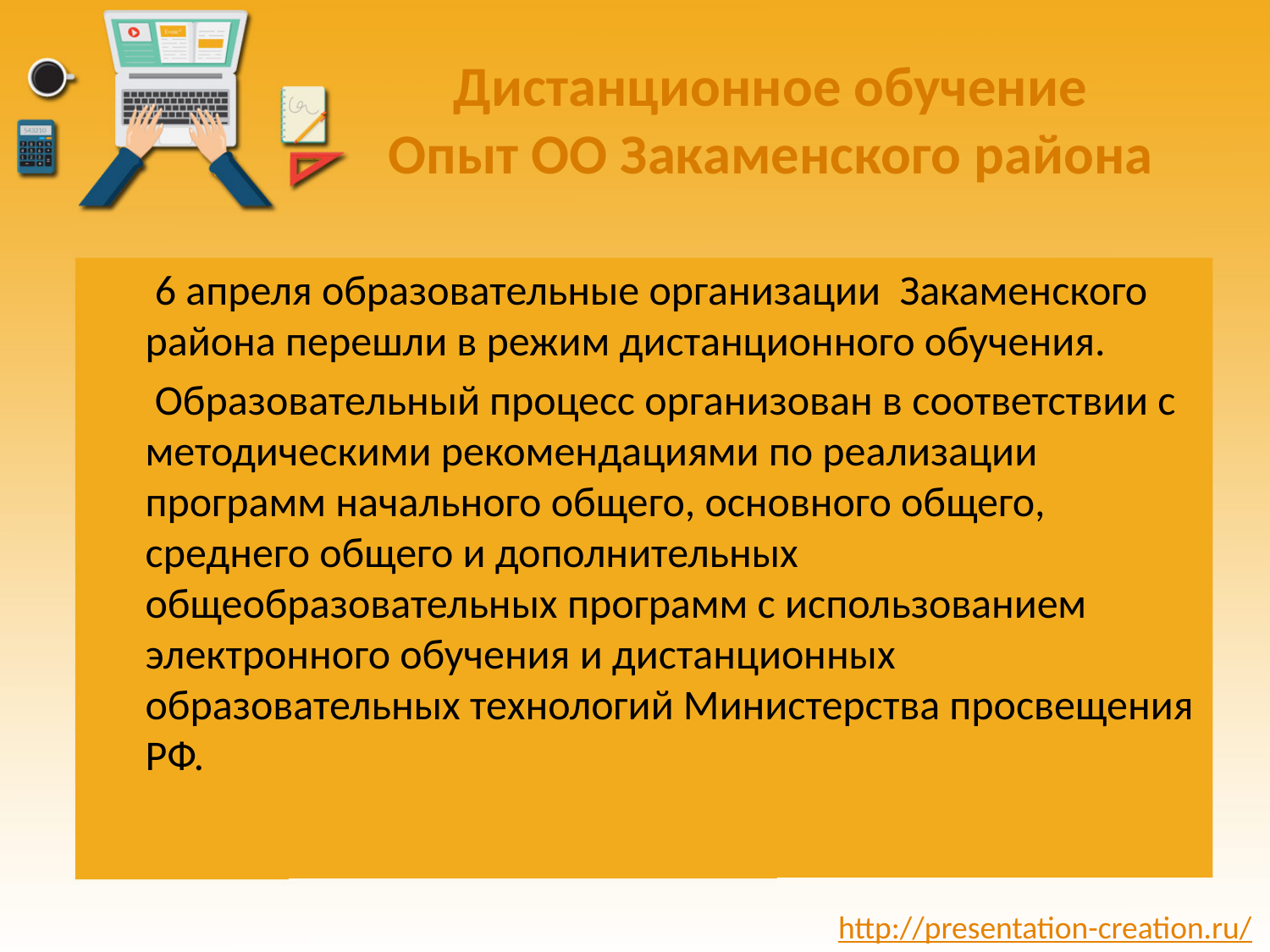

# Дистанционное обучение Опыт ОО Закаменского района
      6 апреля образовательные организации  Закаменского района перешли в режим дистанционного обучения.
      Образовательный процесс организован в соответствии с методическими рекомендациями по реализации программ начального общего, основного общего, среднего общего и дополнительных общеобразовательных программ с использованием электронного обучения и дистанционных образовательных технологий Министерства просвещения РФ.